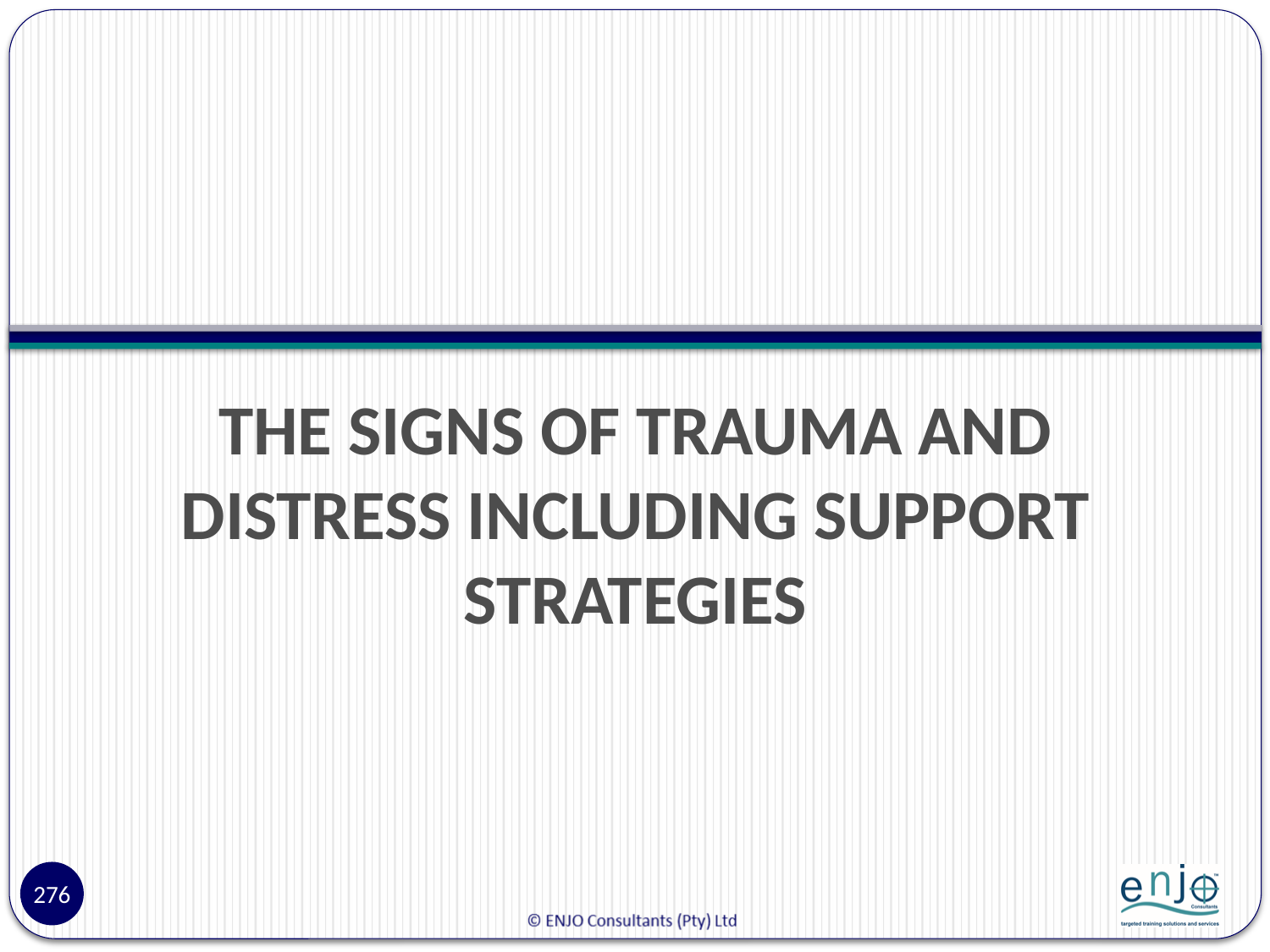

#
THE SIGNS OF TRAUMA AND DISTRESS INCLUDING SUPPORT STRATEGIES

276